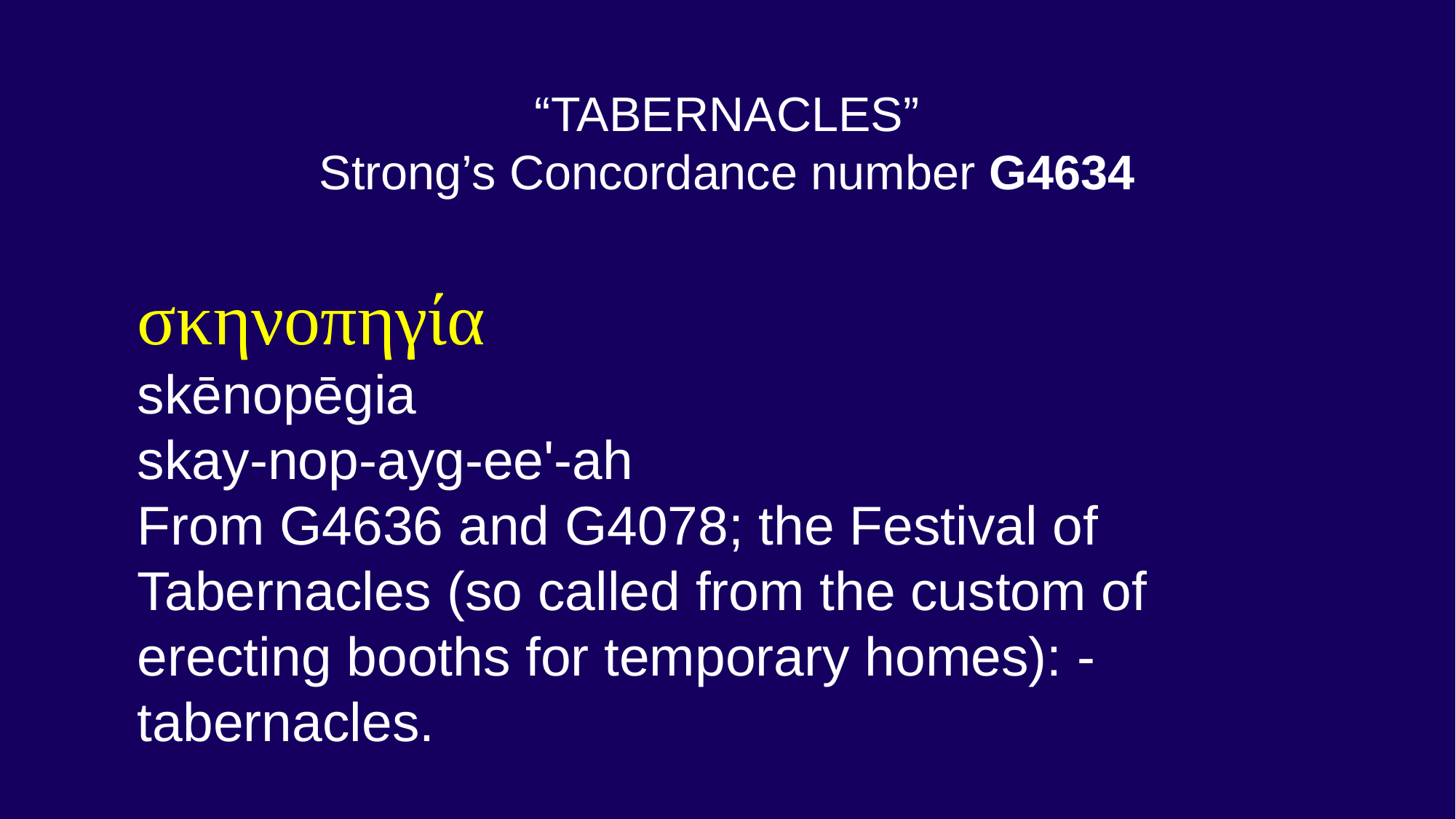

“TABERNACLES”
Strong’s Concordance number G4634

σκηνοπηγία
skēnopēgia
skay-nop-ayg-ee'-ah
From G4636 and G4078; the Festival of Tabernacles (so called from the custom of erecting booths for temporary homes): - tabernacles.